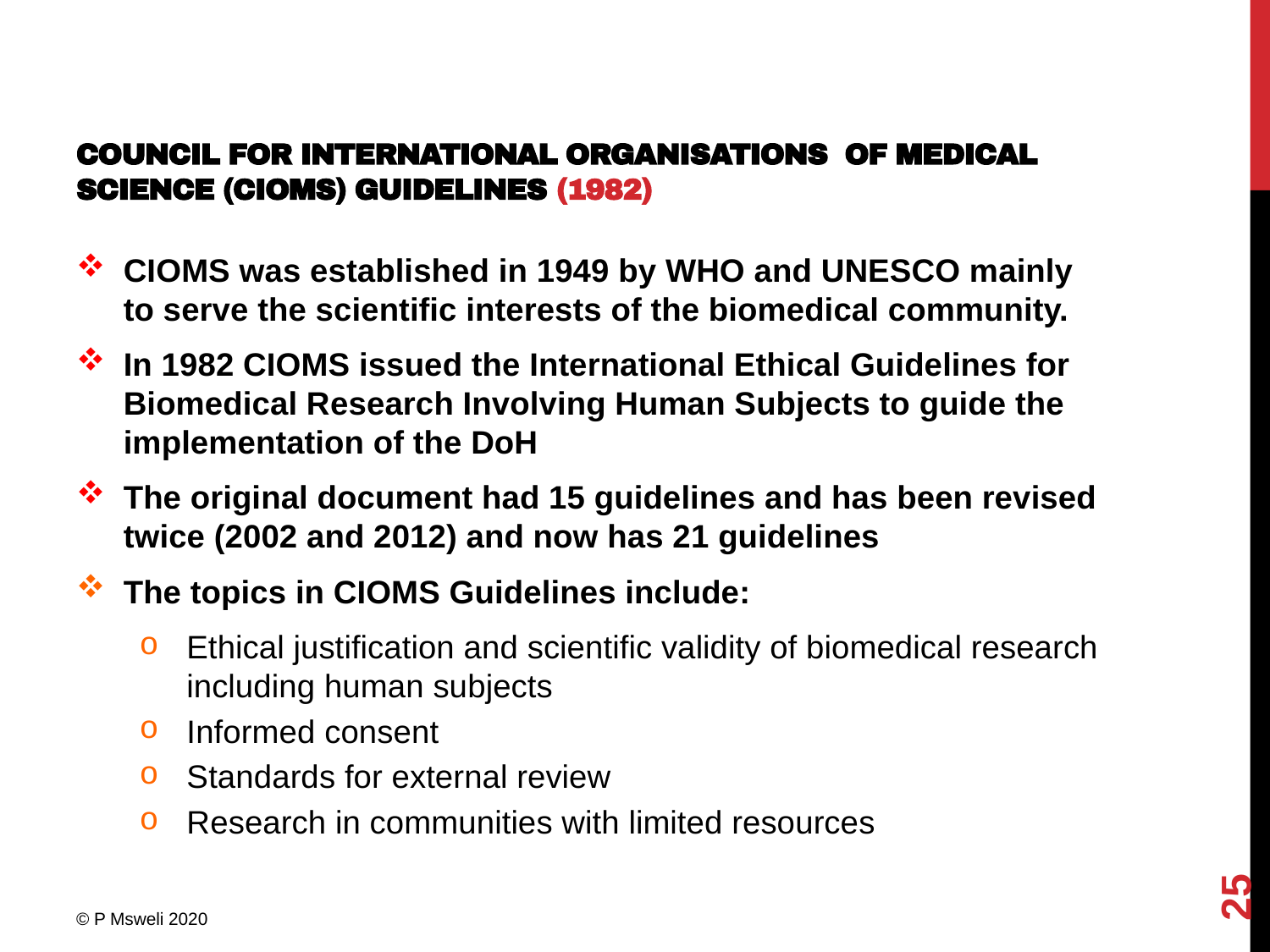

# Council for International Organisations  of Medical science (CIOMS) Guidelines (1982)
CIOMS was established in 1949 by WHO and UNESCO mainly to serve the scientific interests of the biomedical community.
In 1982 CIOMS issued the International Ethical Guidelines for Biomedical Research Involving Human Subjects to guide the implementation of the DoH
The original document had 15 guidelines and has been revised twice (2002 and 2012) and now has 21 guidelines
The topics in CIOMS Guidelines include:
Ethical justification and scientific validity of biomedical research including human subjects
Informed consent
Standards for external review
Research in communities with limited resources

25
© P Msweli 2020